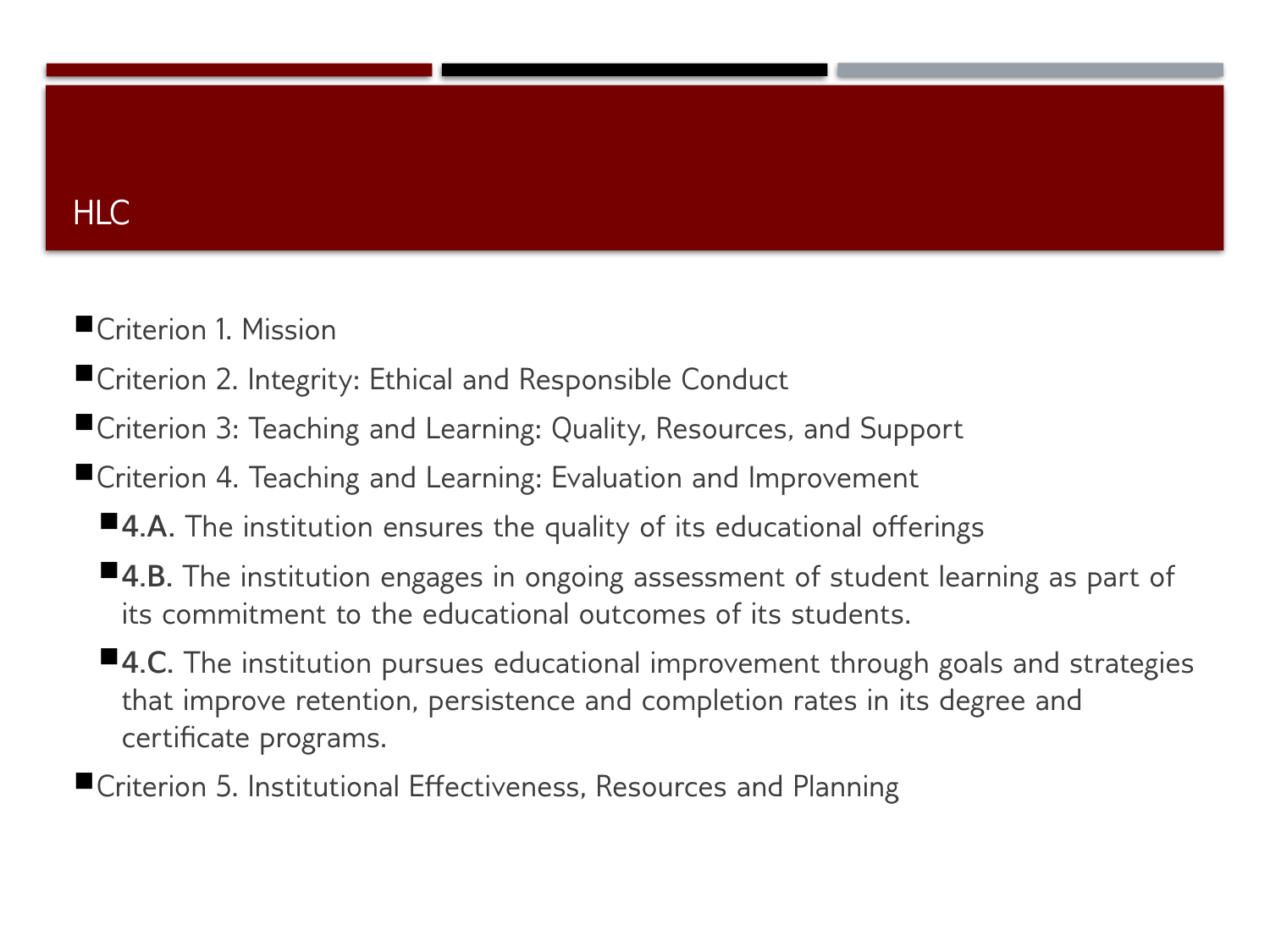

# HLC
Criterion 1. Mission
Criterion 2. Integrity: Ethical and Responsible Conduct
Criterion 3: Teaching and Learning: Quality, Resources, and Support
Criterion 4. Teaching and Learning: Evaluation and Improvement
4.A. The institution ensures the quality of its educational offerings
4.B. The institution engages in ongoing assessment of student learning as part of its commitment to the educational outcomes of its students.
4.C. The institution pursues educational improvement through goals and strategies that improve retention, persistence and completion rates in its degree and certificate programs.
Criterion 5. Institutional Effectiveness, Resources and Planning